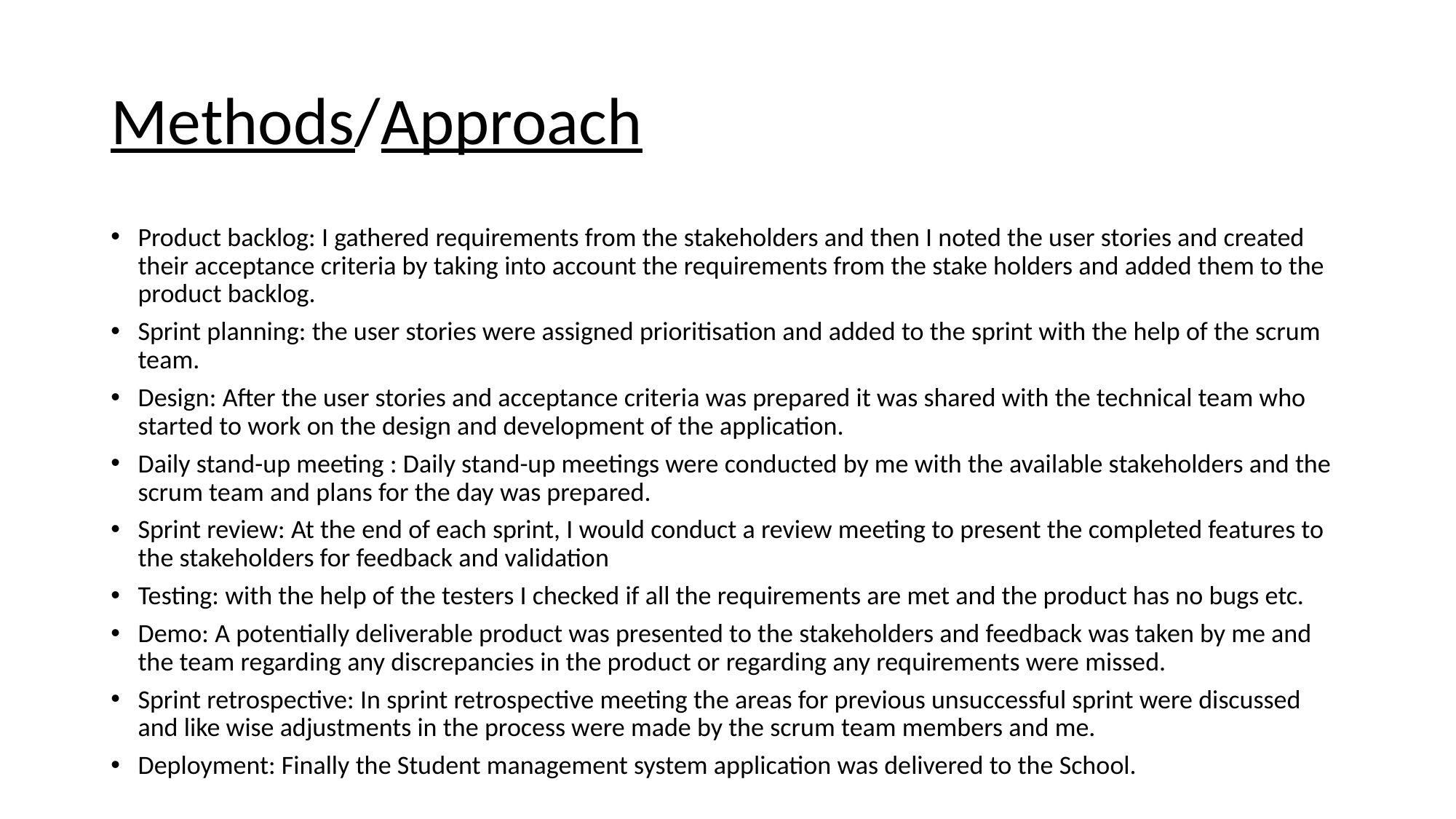

# Methods/Approach
Product backlog: I gathered requirements from the stakeholders and then I noted the user stories and created their acceptance criteria by taking into account the requirements from the stake holders and added them to the product backlog.
Sprint planning: the user stories were assigned prioritisation and added to the sprint with the help of the scrum team.
Design: After the user stories and acceptance criteria was prepared it was shared with the technical team who started to work on the design and development of the application.
Daily stand-up meeting : Daily stand-up meetings were conducted by me with the available stakeholders and the scrum team and plans for the day was prepared.
Sprint review: At the end of each sprint, I would conduct a review meeting to present the completed features to the stakeholders for feedback and validation
Testing: with the help of the testers I checked if all the requirements are met and the product has no bugs etc.
Demo: A potentially deliverable product was presented to the stakeholders and feedback was taken by me and the team regarding any discrepancies in the product or regarding any requirements were missed.
Sprint retrospective: In sprint retrospective meeting the areas for previous unsuccessful sprint were discussed and like wise adjustments in the process were made by the scrum team members and me.
Deployment: Finally the Student management system application was delivered to the School.